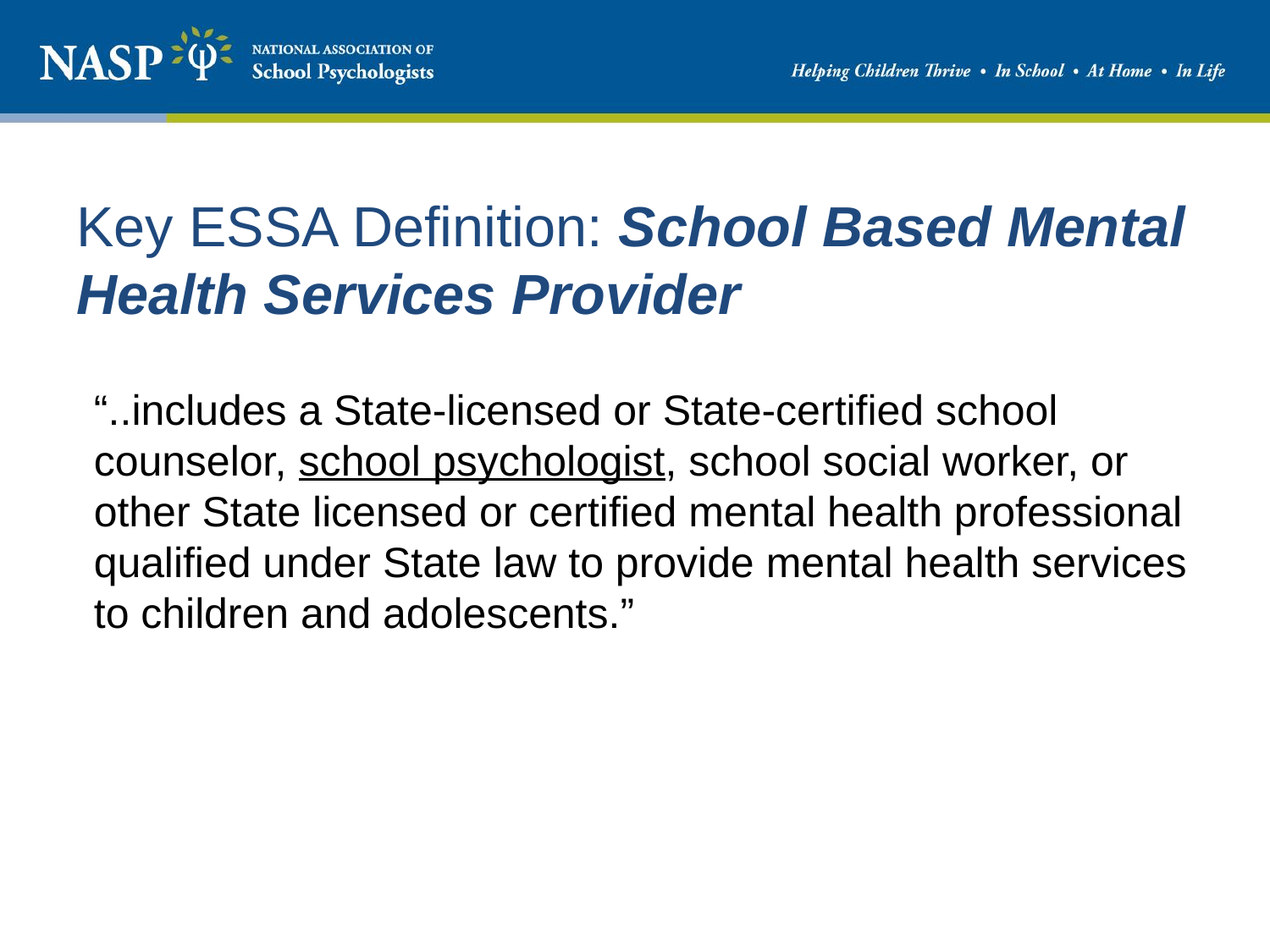

# Key ESSA Definition: School Based Mental Health Services Provider
“..includes a State-licensed or State-certified school counselor, school psychologist, school social worker, or other State licensed or certified mental health professional qualified under State law to provide mental health services to children and adolescents.”